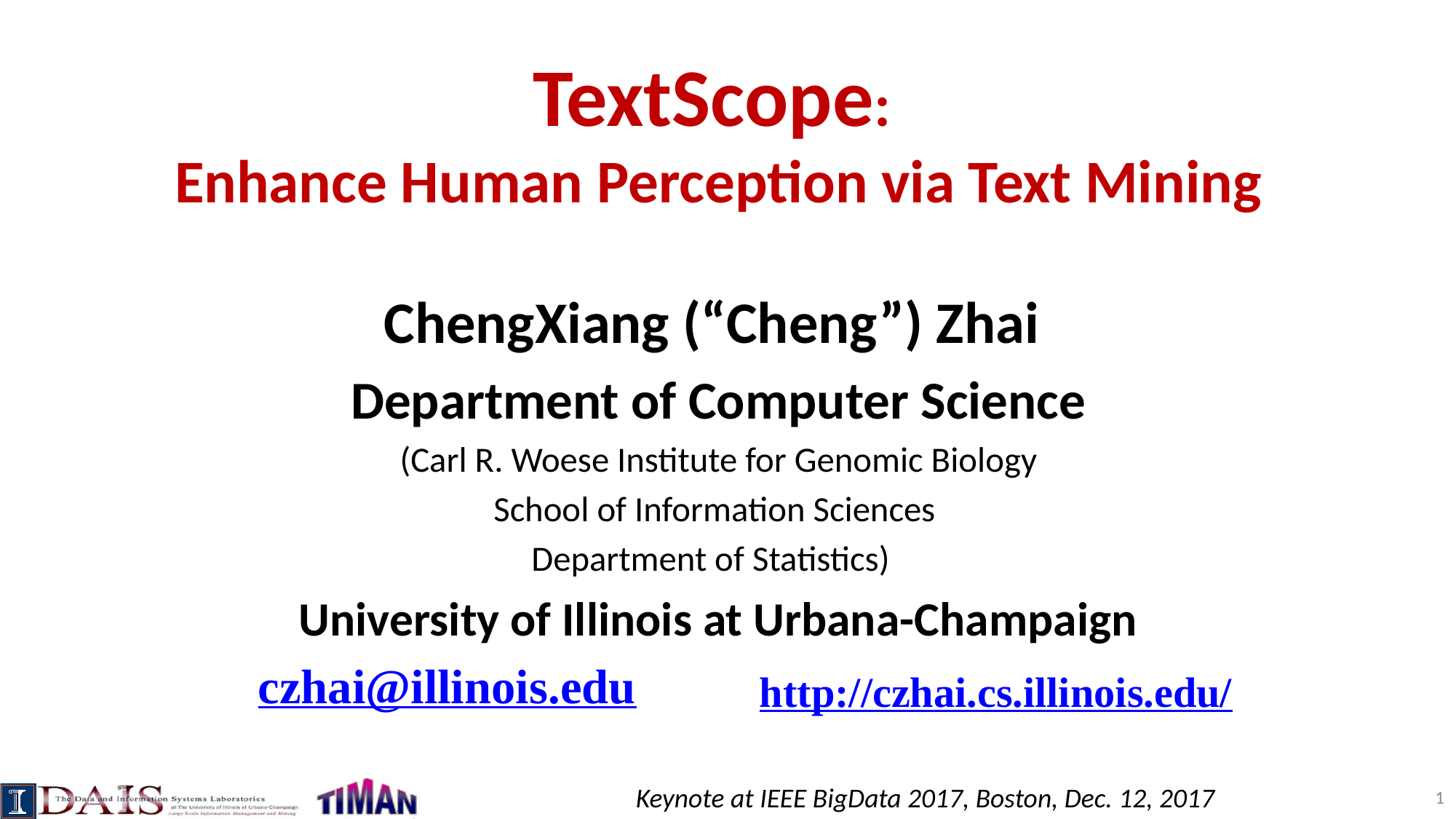

# TextScope: Enhance Human Perception via Text Mining
ChengXiang (“Cheng”) Zhai
Department of Computer Science
(Carl R. Woese Institute for Genomic Biology
School of Information Sciences
Department of Statistics)
University of Illinois at Urbana-Champaign
czhai@illinois.edu

http://czhai.cs.illinois.edu/

Keynote at IEEE BigData 2017, Boston, Dec. 12, 2017
1